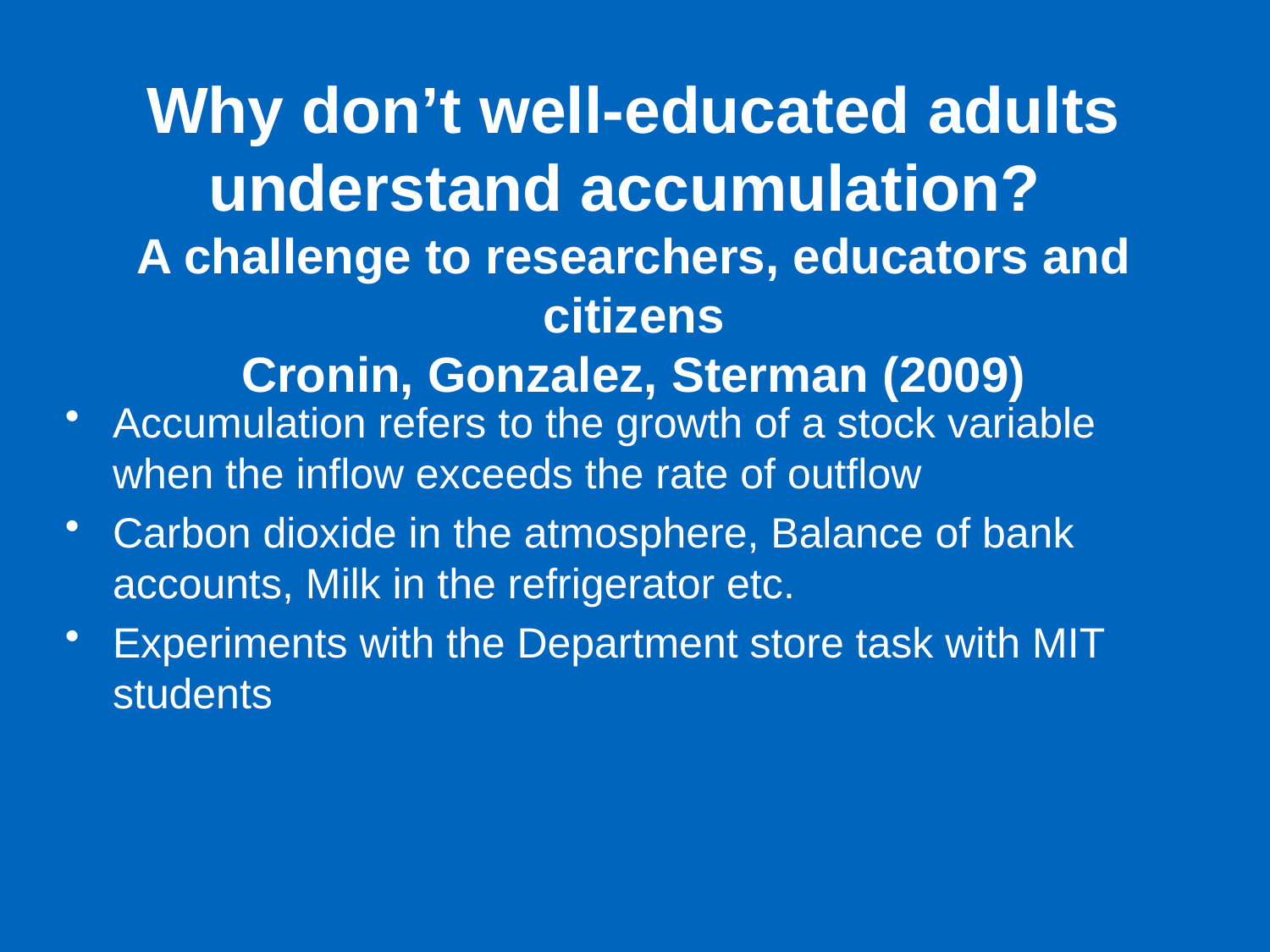

# Why don’t well-educated adults understand accumulation? A challenge to researchers, educators and citizens Cronin, Gonzalez, Sterman (2009)
Accumulation refers to the growth of a stock variable when the inflow exceeds the rate of outflow
Carbon dioxide in the atmosphere, Balance of bank accounts, Milk in the refrigerator etc.
Experiments with the Department store task with MIT students